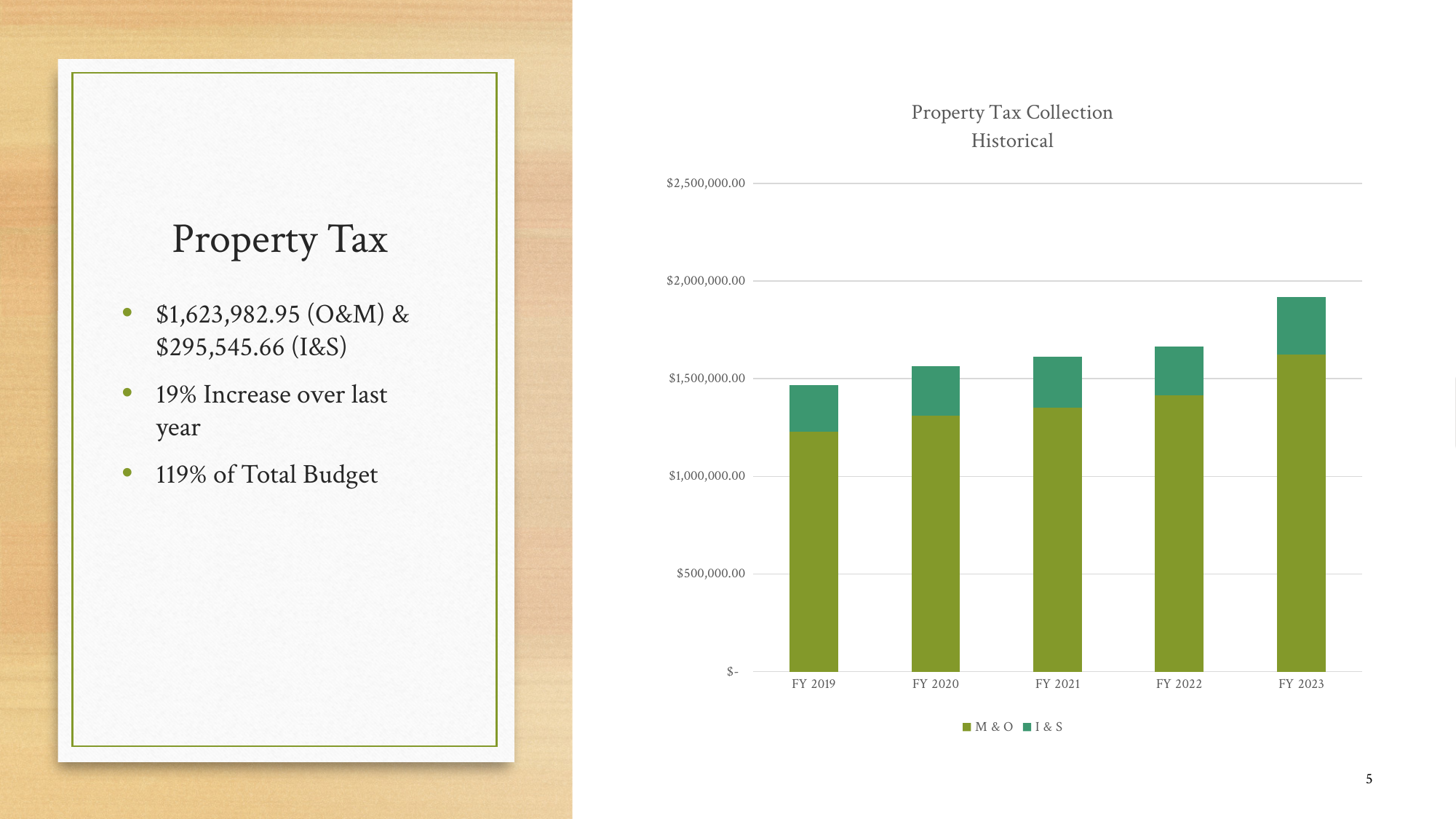

### Chart: Property Tax Collection
Historical

| Category | M & O | I & S |
|---|---|---|
| FY 2019 | 1227546.94 | 241016.59 |
| FY 2020 | 1309592.59 | 254630.36 |
| FY 2021 | 1350172.9000000001 | 260833.58 |
| FY 2022 | 1413478.57 | 249743.08 |
| FY 2023 | 1623982.95 | 295545.66 |
# Property Tax
$1,623,982.95 (O&M) & $295,545.66 (I&S)
19% Increase over last year
119% of Total Budget
5